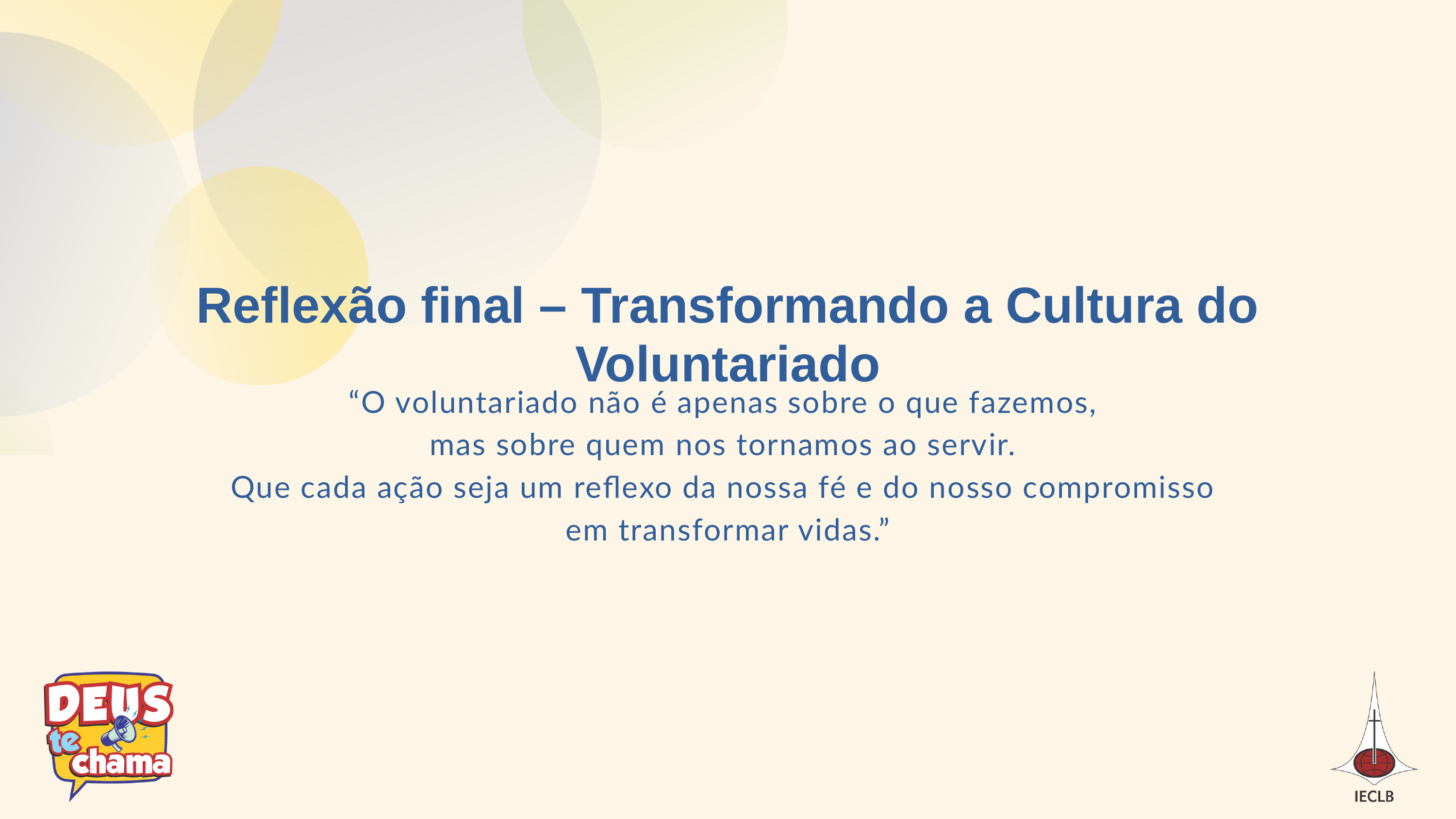

Reflexão final – Transformando a Cultura do Voluntariado
“O voluntariado não é apenas sobre o que fazemos,
mas sobre quem nos tornamos ao servir.
Que cada ação seja um reflexo da nossa fé e do nosso compromisso
em transformar vidas.”